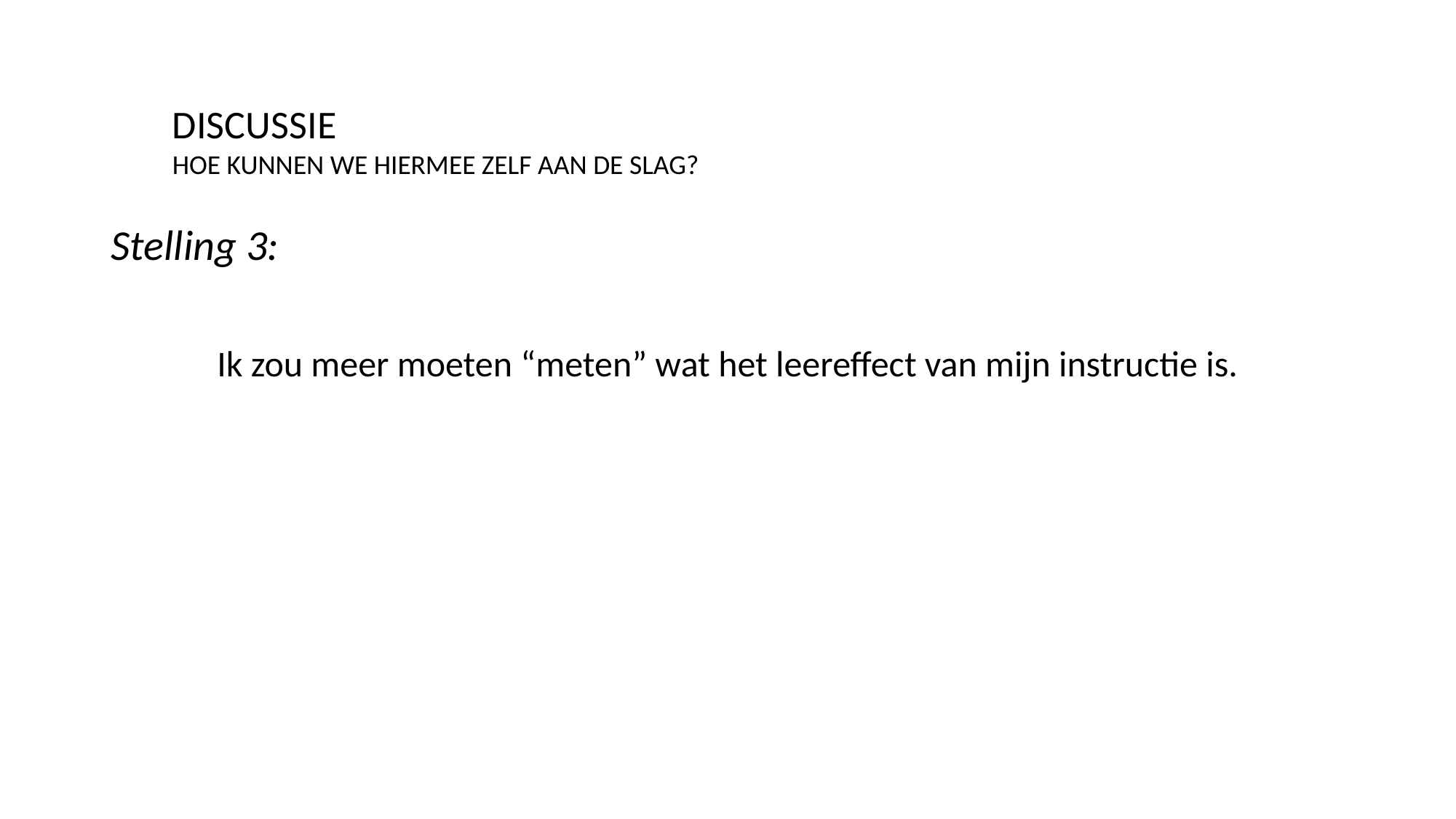

Discussie
Hoe kunnen we hiermee zelf aan de slag?
Stelling 3:

Ik zou meer moeten “meten” wat het leereffect van mijn instructie is.